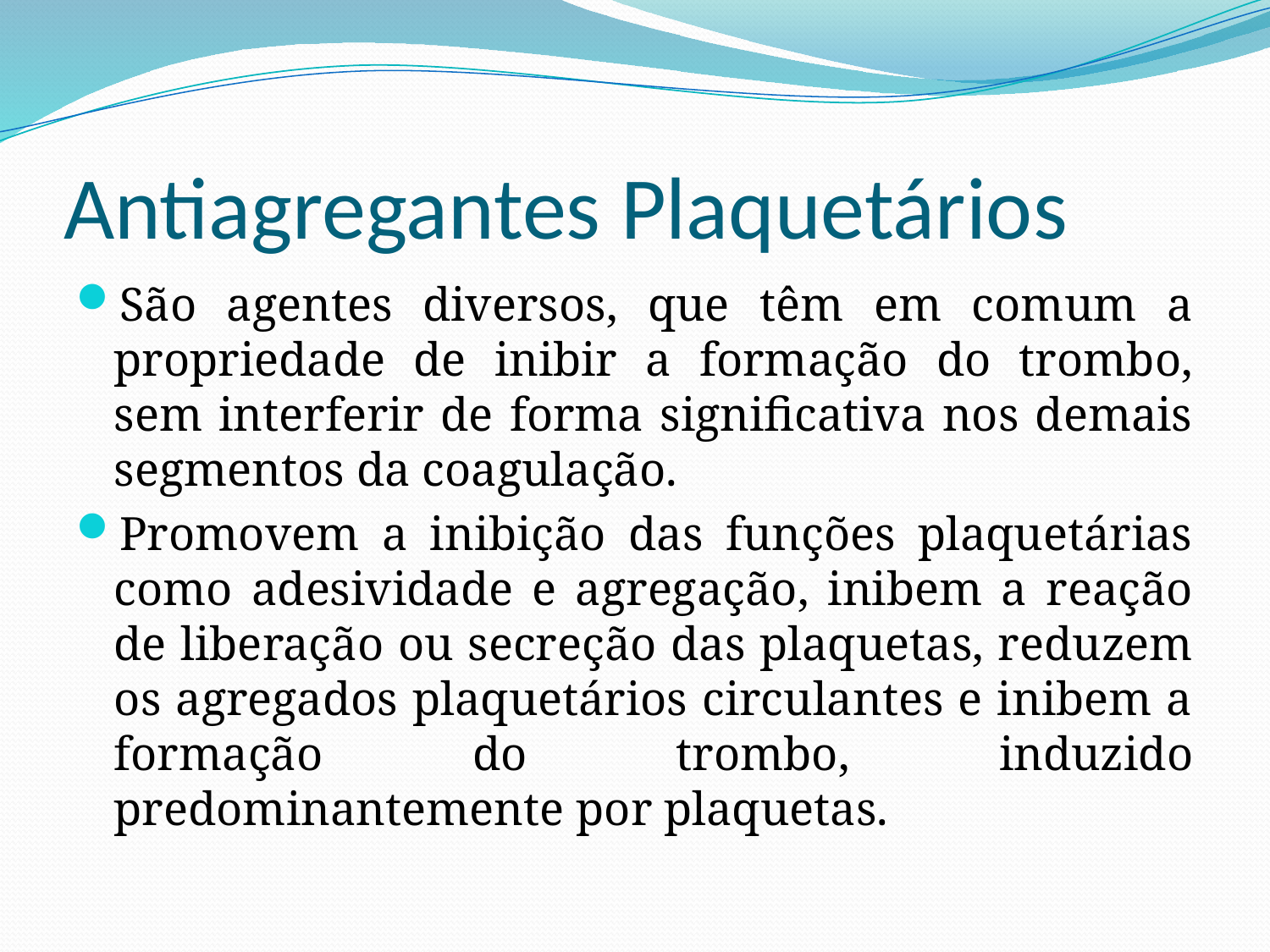

# Antiagregantes Plaquetários
São agentes diversos, que têm em comum a propriedade de inibir a formação do trombo, sem interferir de forma significativa nos demais segmentos da coagulação.
Promovem a inibição das funções plaquetárias como adesividade e agregação, inibem a reação de liberação ou secreção das plaquetas, reduzem os agregados plaquetários circulantes e inibem a formação do trombo, induzido predominantemente por plaquetas.